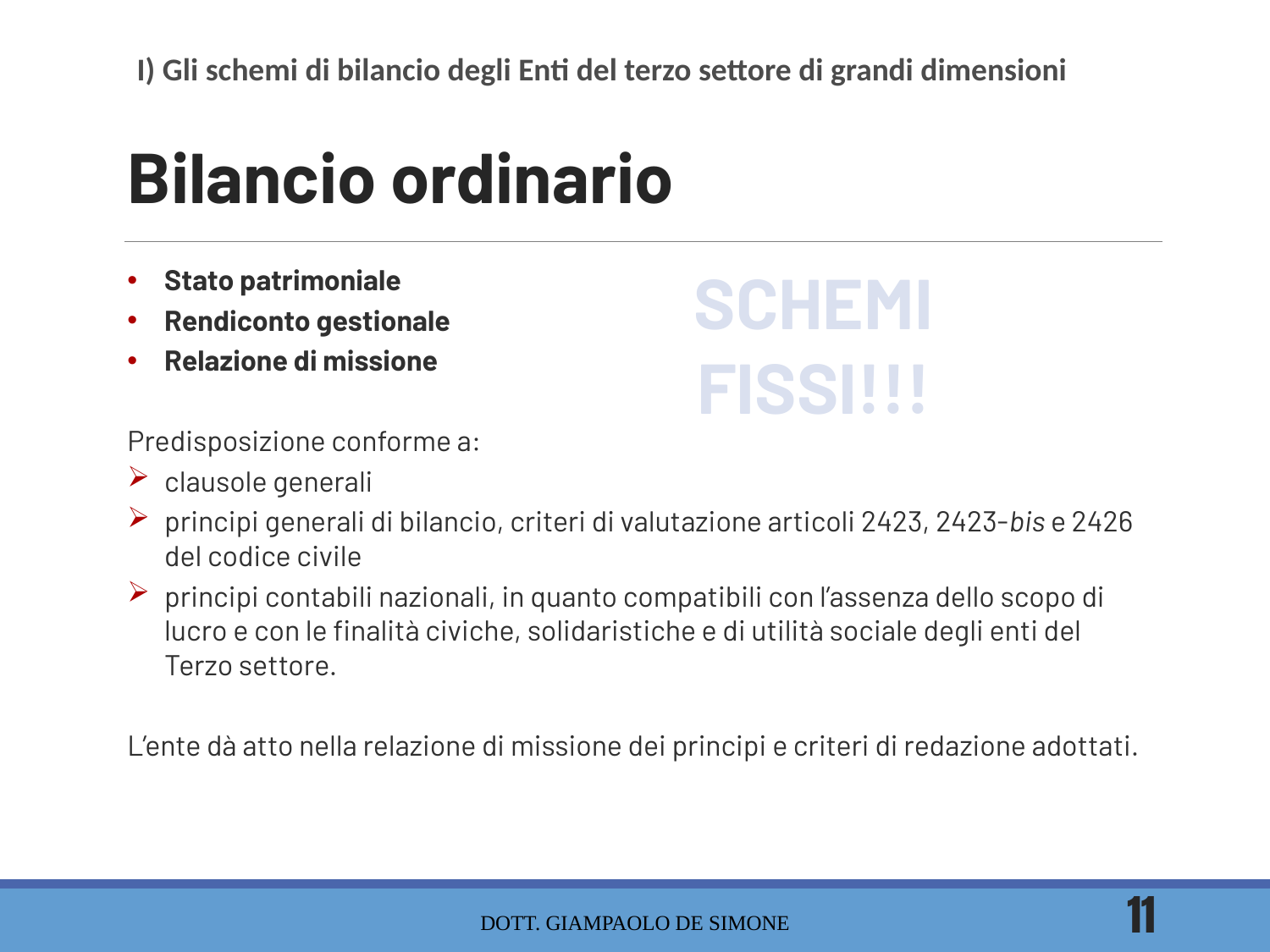

I) Gli schemi di bilancio degli Enti del terzo settore di grandi dimensioni

Bilancio ordinario
SCHEMI FISSI!!!
Stato patrimoniale
Rendiconto gestionale
Relazione di missione

Predisposizione conforme a:
clausole generali
principi generali di bilancio, criteri di valutazione articoli 2423, 2423-bis e 2426 del codice civile
principi contabili nazionali, in quanto compatibili con l’assenza dello scopo di     lucro e con le finalità civiche, solidaristiche e di utilità sociale degli enti del Terzo settore.

L’ente dà atto nella relazione di missione dei principi e criteri di redazione adottati.

dott. Giampaolo De Simone
11